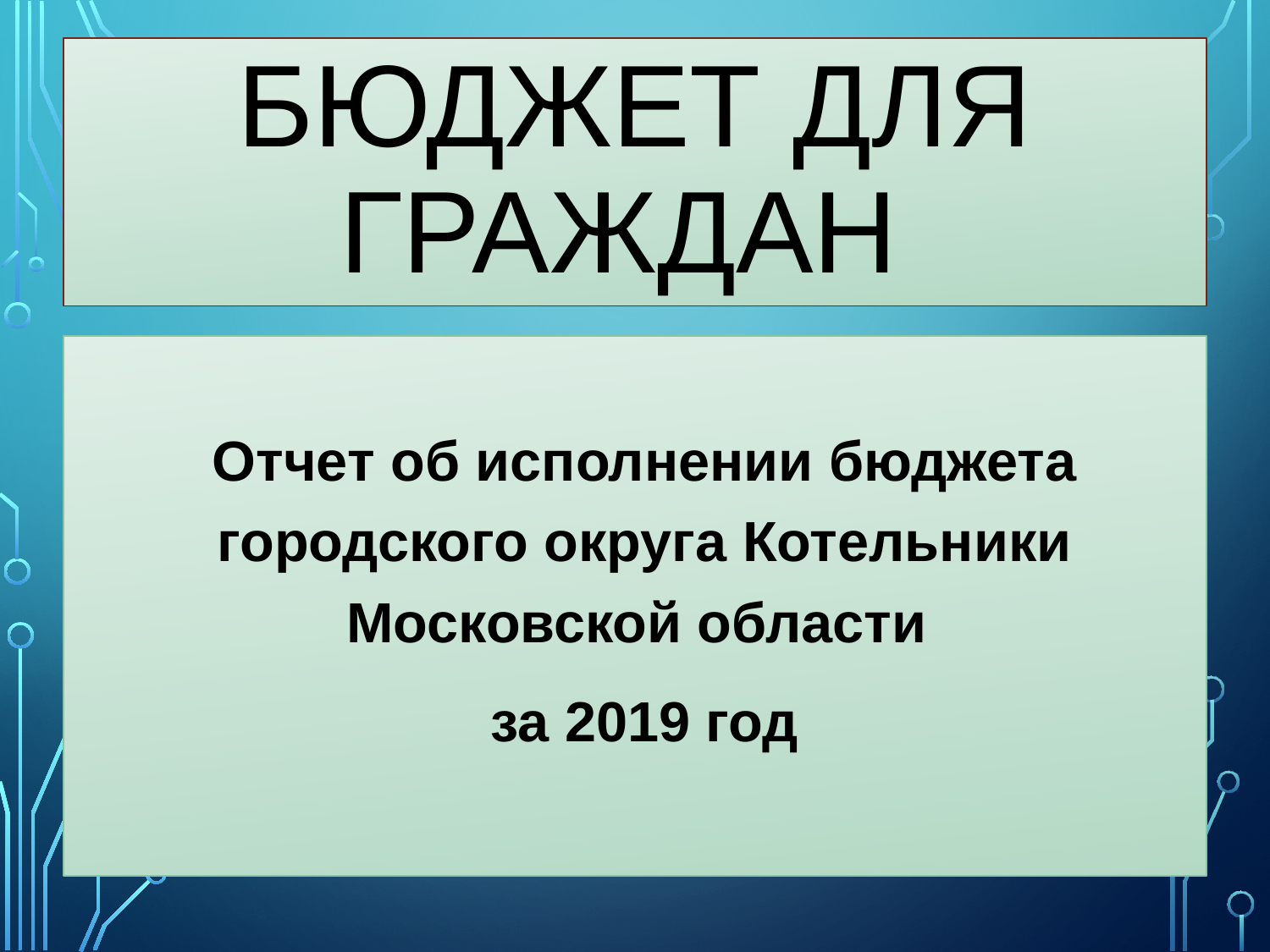

# Бюджет для граждан

Отчет об исполнении бюджета городского округа Котельники Московской области
за 2019 год